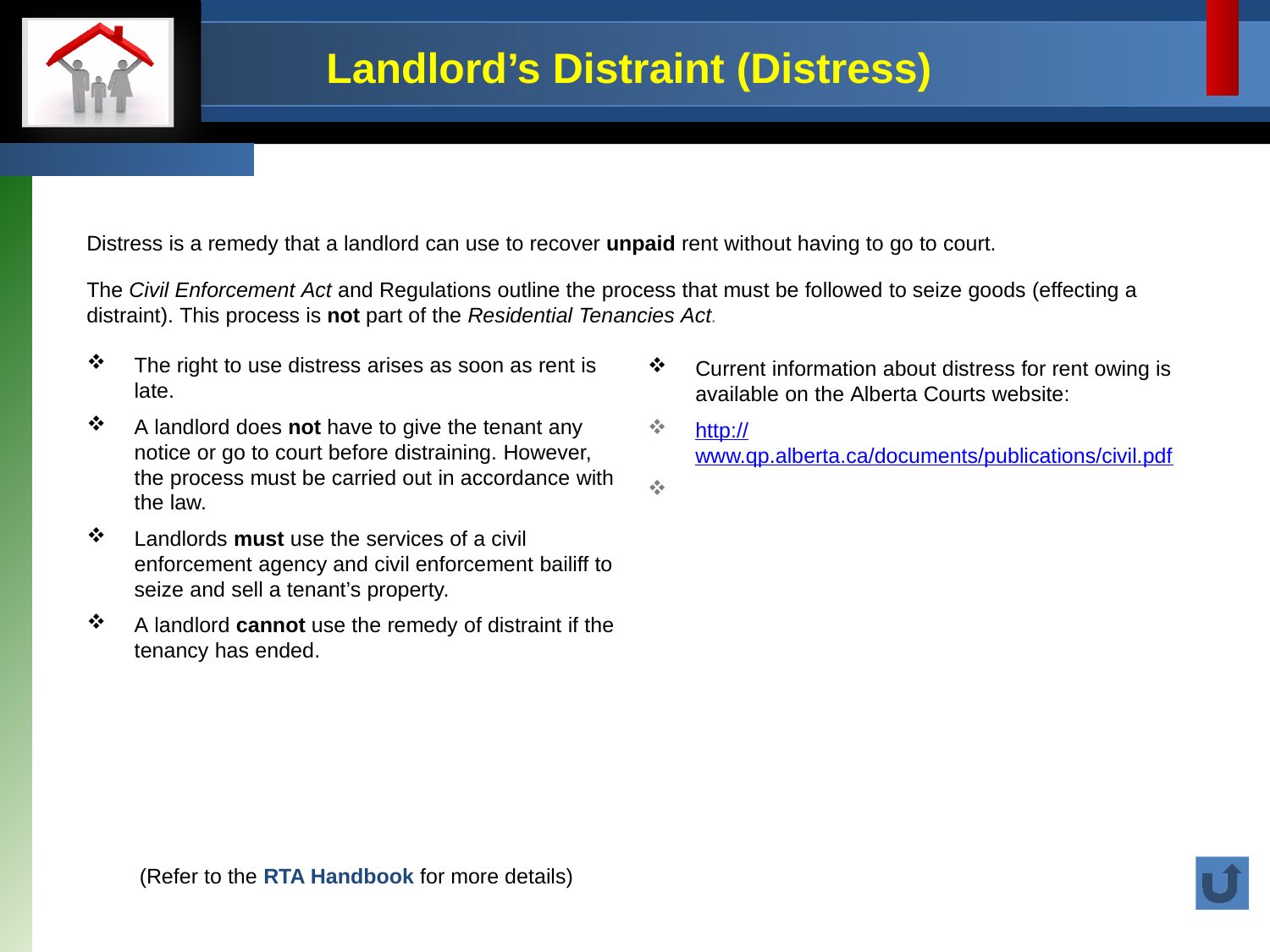

# Landlord’s Distraint (Distress)
Distress is a remedy that a landlord can use to recover unpaid rent without having to go to court.
The Civil Enforcement Act and Regulations outline the process that must be followed to seize goods (effecting a distraint). This process is not part of the Residential Tenancies Act.
The right to use distress arises as soon as rent is late.
A landlord does not have to give the tenant any notice or go to court before distraining. However, the process must be carried out in accordance with the law.
Landlords must use the services of a civil enforcement agency and civil enforcement bailiff to seize and sell a tenant’s property.
A landlord cannot use the remedy of distraint if the tenancy has ended.
Current information about distress for rent owing is available on the Alberta Courts website:
http://www.qp.alberta.ca/documents/publications/civil.pdf

(Refer to the RTA Handbook for more details)